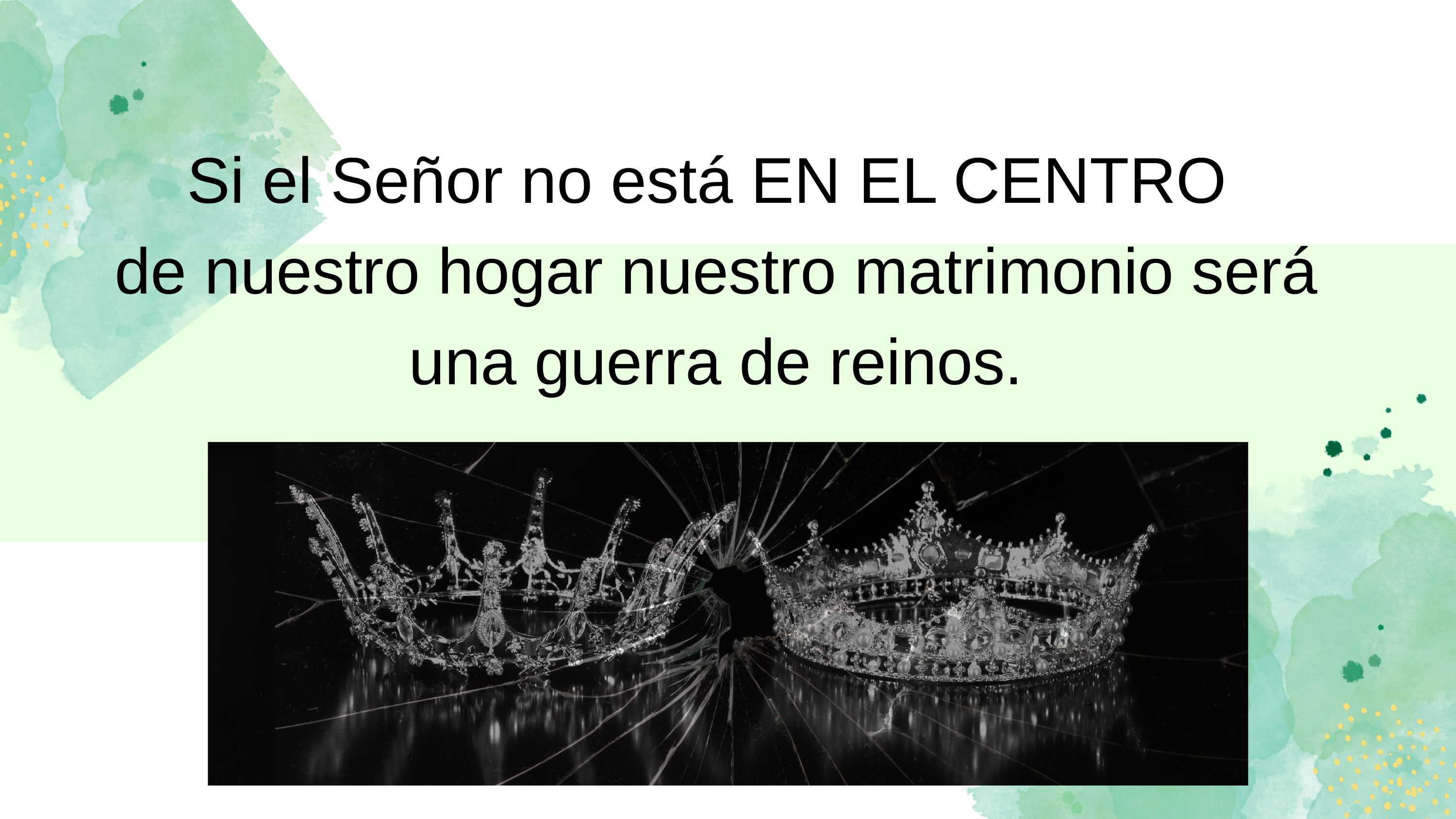

Si el Señor no está EN EL CENTRO
de nuestro hogar nuestro matrimonio será una guerra de reinos.